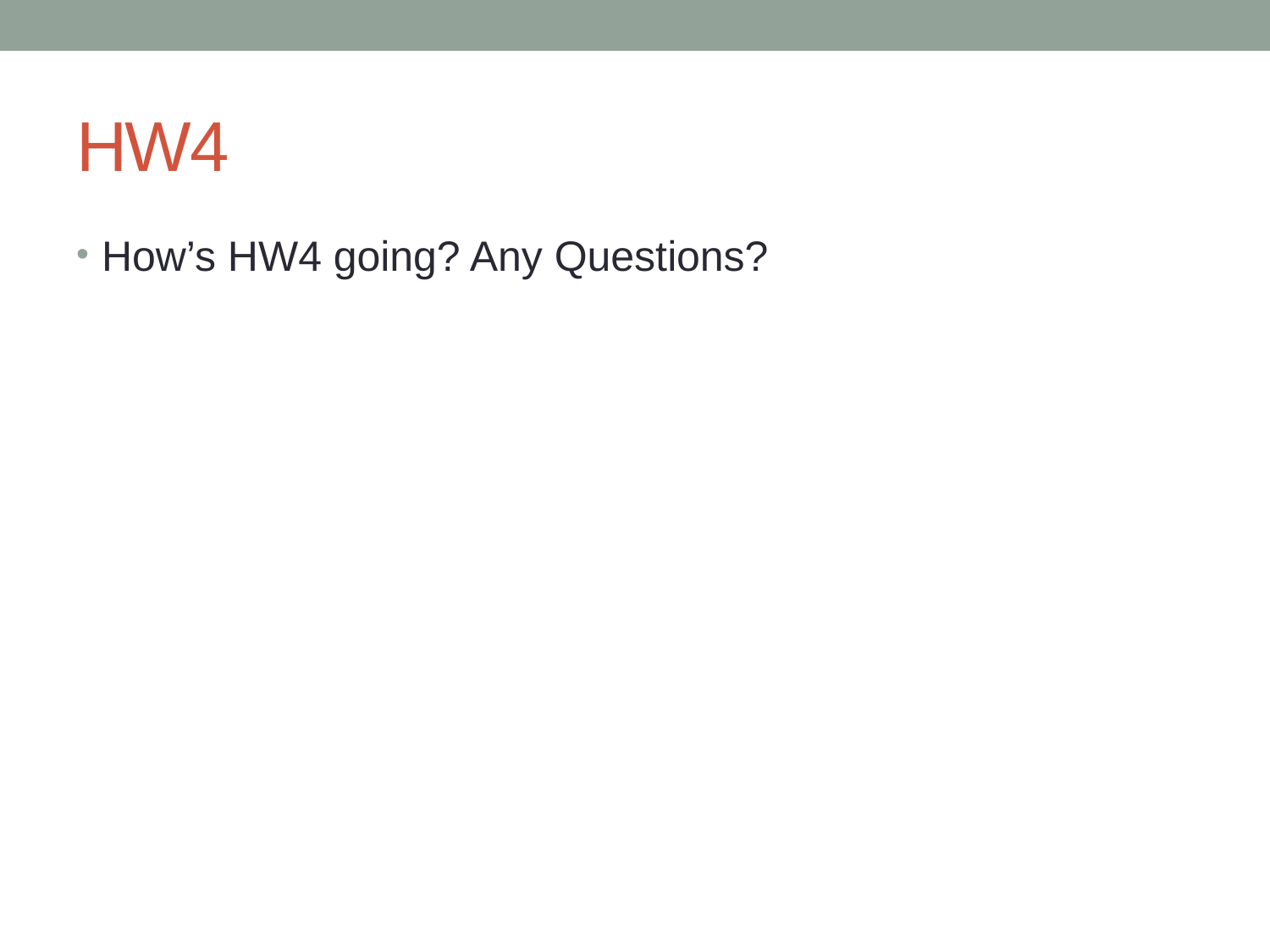

# HW4
How’s HW4 going? Any Questions?